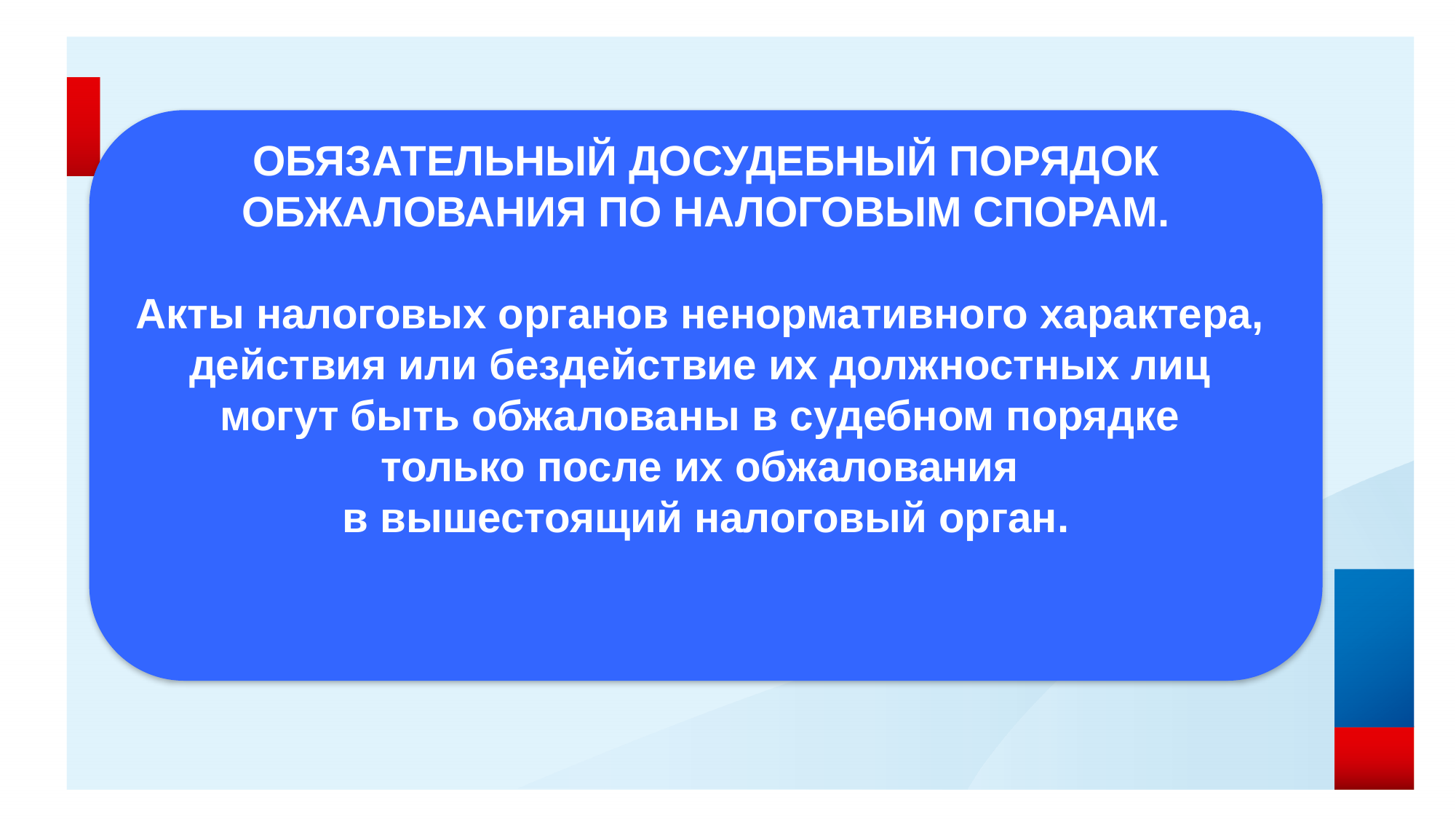

ОБЯЗАТЕЛЬНЫЙ ДОСУДЕБНЫЙ ПОРЯДОК
ОБЖАЛОВАНИЯ ПО НАЛОГОВЫМ СПОРАМ.

Акты налоговых органов ненормативного характера,
действия или бездействие их должностных лиц
могут быть обжалованы в судебном порядке
только после их обжалования
в вышестоящий налоговый орган.